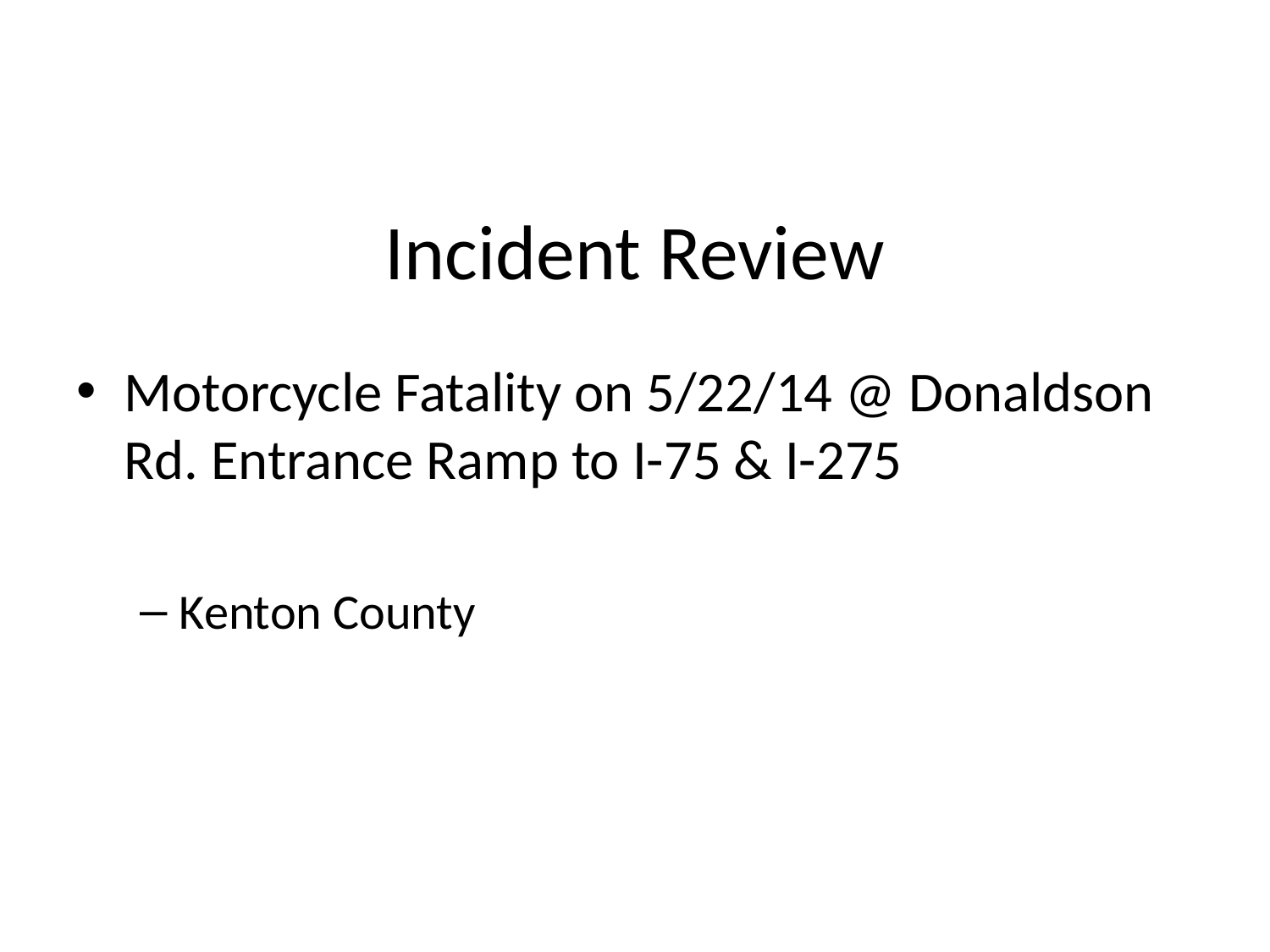

# Incident Review
Motorcycle Fatality on 5/22/14 @ Donaldson Rd. Entrance Ramp to I-75 & I-275

Kenton County